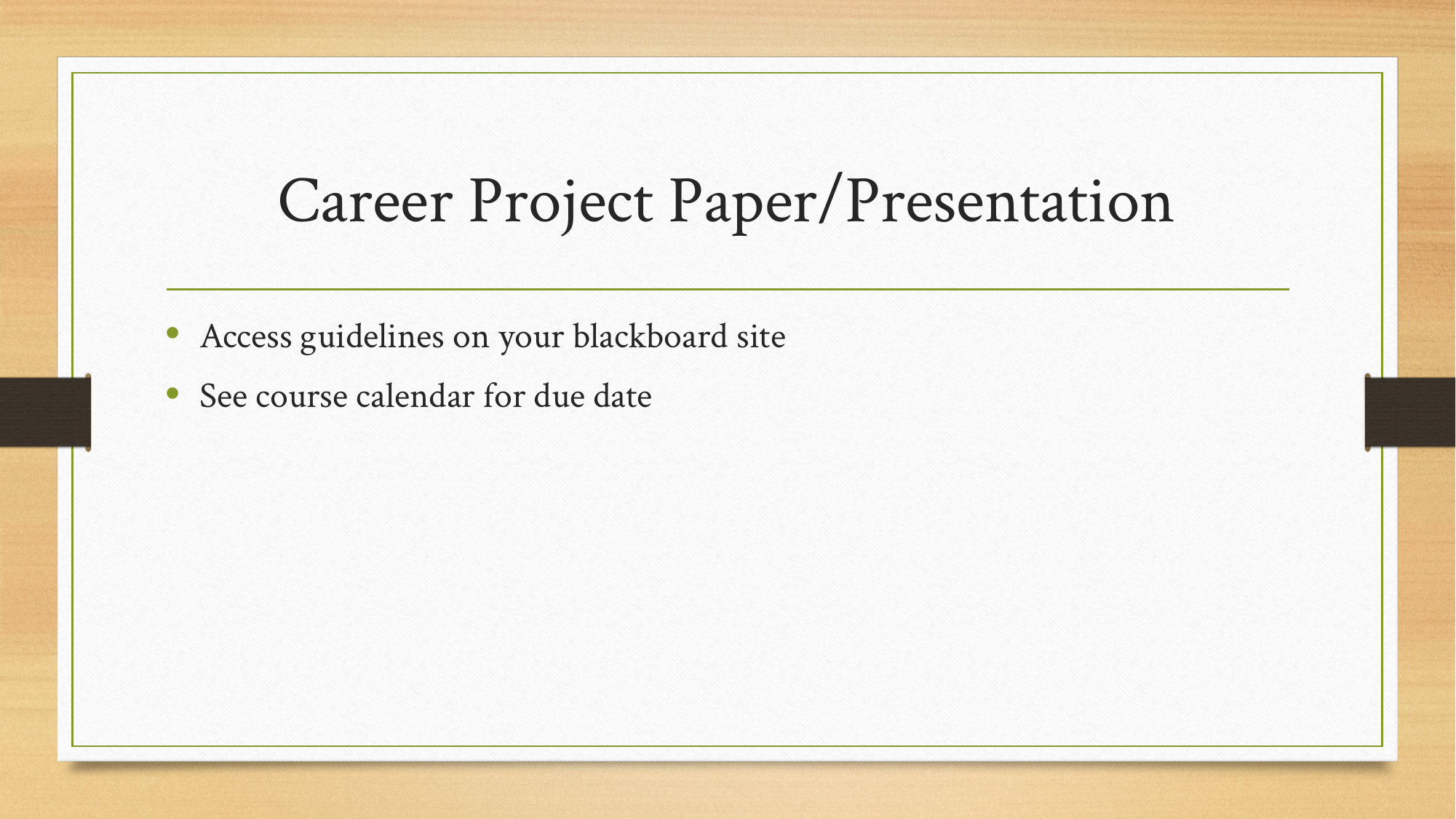

# Career Project Paper/Presentation
Access guidelines on your blackboard site
See course calendar for due date